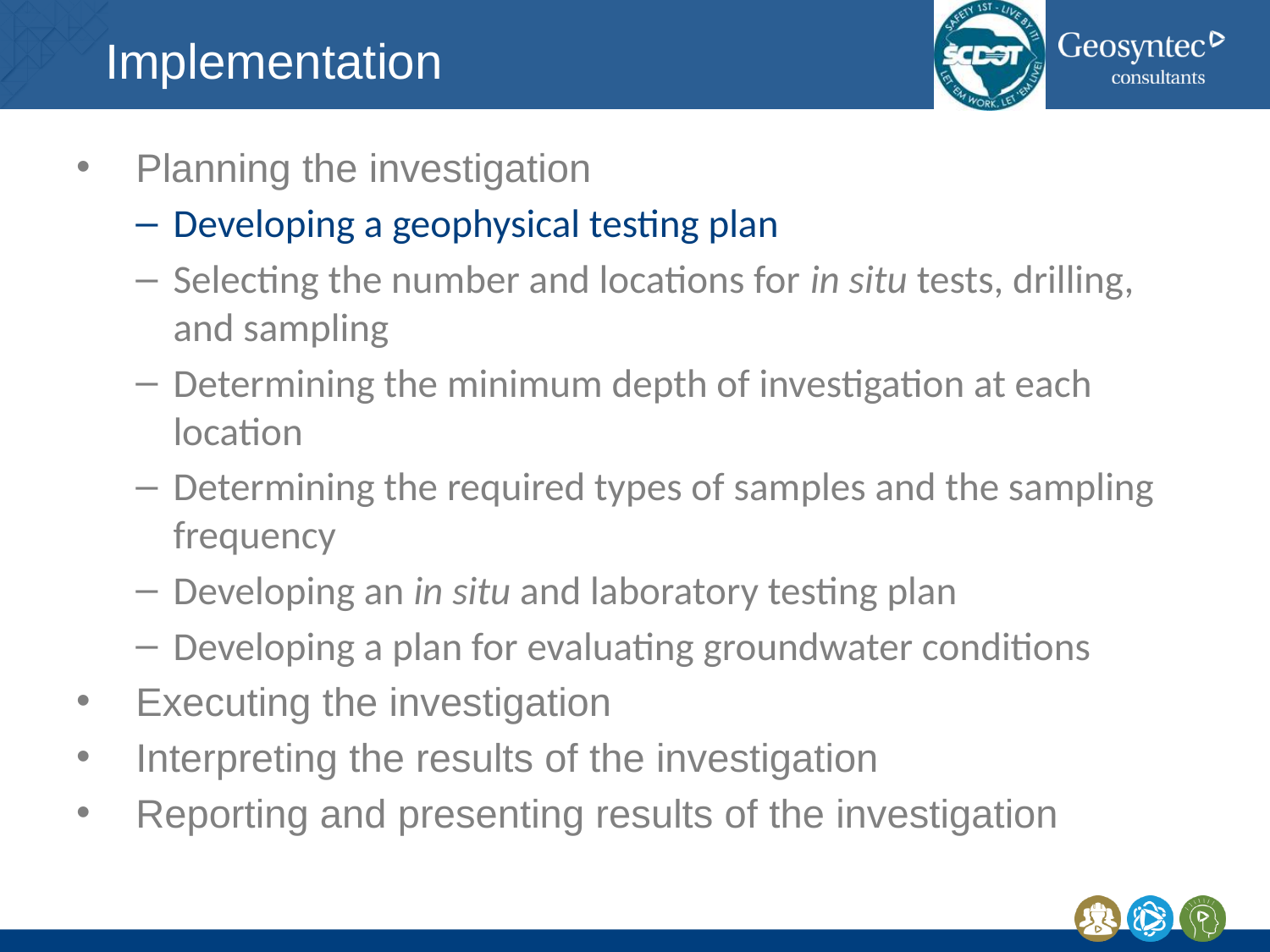

# Implementation
Planning the investigation
Developing a geophysical testing plan
Selecting the number and locations for in situ tests, drilling, and sampling
Determining the minimum depth of investigation at each location
Determining the required types of samples and the sampling frequency
Developing an in situ and laboratory testing plan
Developing a plan for evaluating groundwater conditions
Executing the investigation
Interpreting the results of the investigation
Reporting and presenting results of the investigation